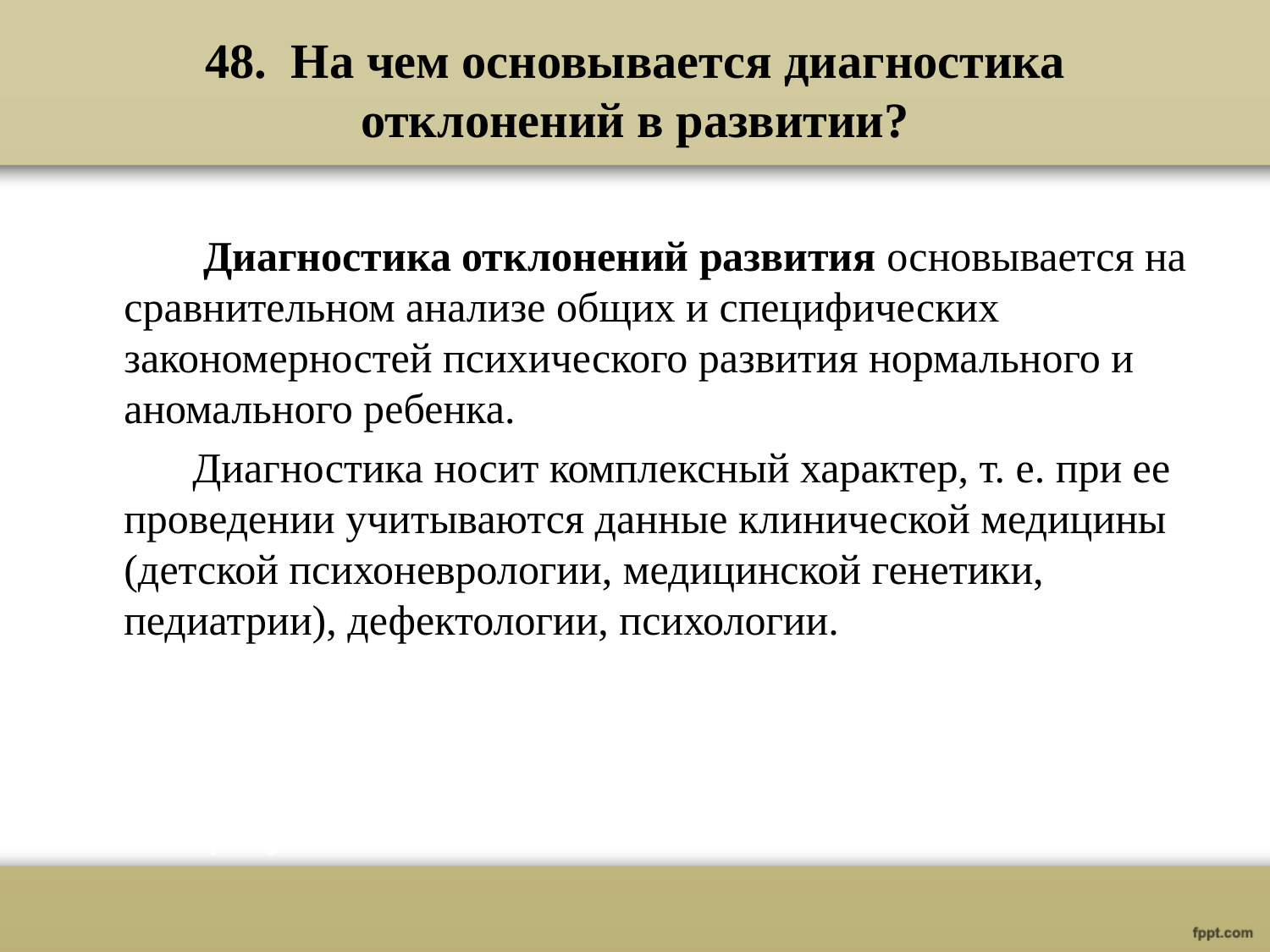

# 48.  На чем основывается диагностика отклонений в развитии?
            Диагностика отклонений развития основывается на сравнительном анализе общих и специфических закономерностей психического развития нормального и аномального ребенка.
           Диагностика носит комплексный характер, т. е. при ее проведении учитываются данные клинической медицины (детской психоневрологии, медицинской генетики, педиатрии), дефектологии, психологии.